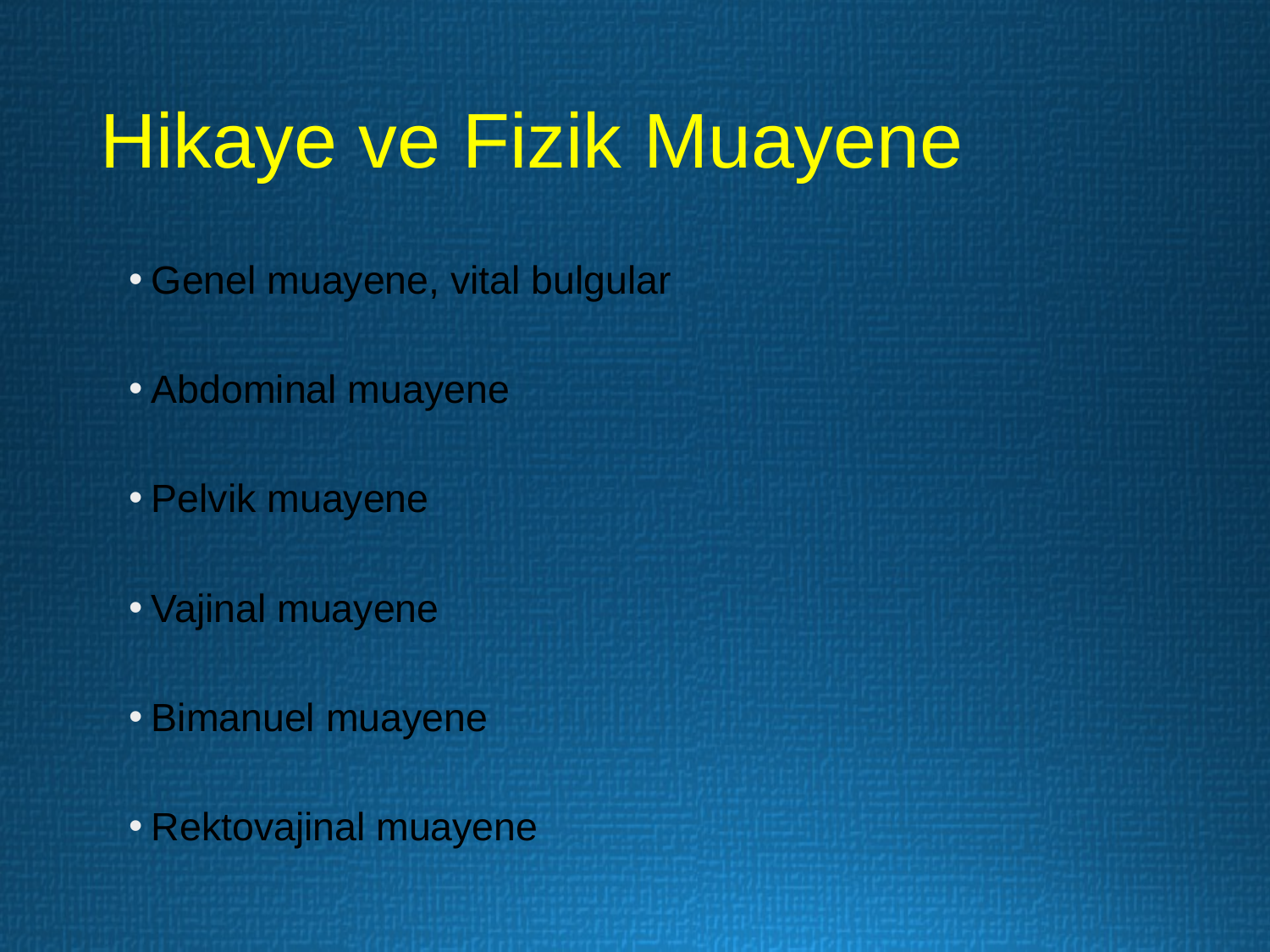

# Hikaye ve Fizik Muayene
Genel muayene, vital bulgular

Abdominal muayene

Pelvik muayene

Vajinal muayene

Bimanuel muayene

Rektovajinal muayene